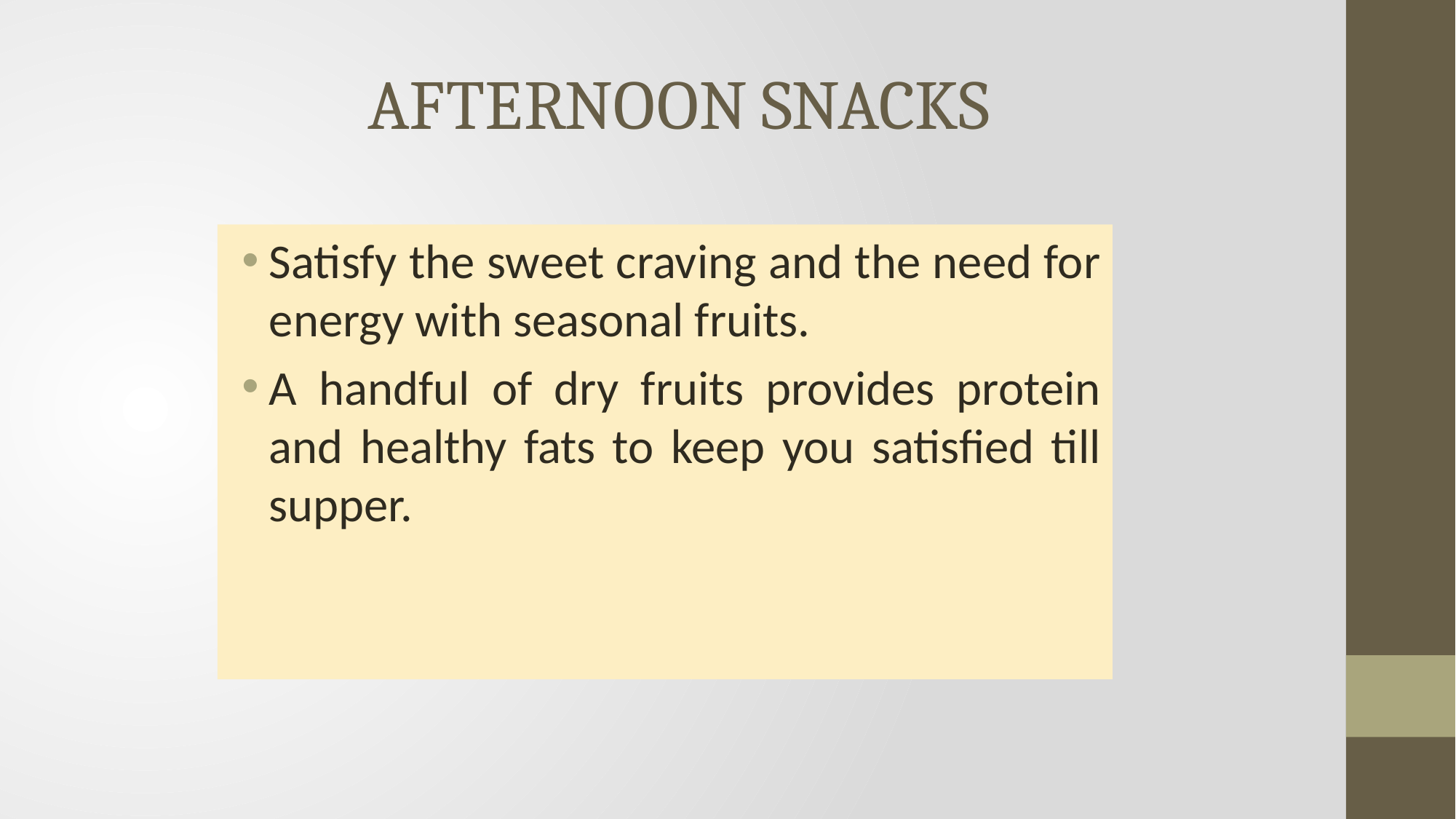

# AFTERNOON SNACKS
Satisfy the sweet craving and the need for energy with seasonal fruits.
A handful of dry fruits provides protein and healthy fats to keep you satisfied till supper.